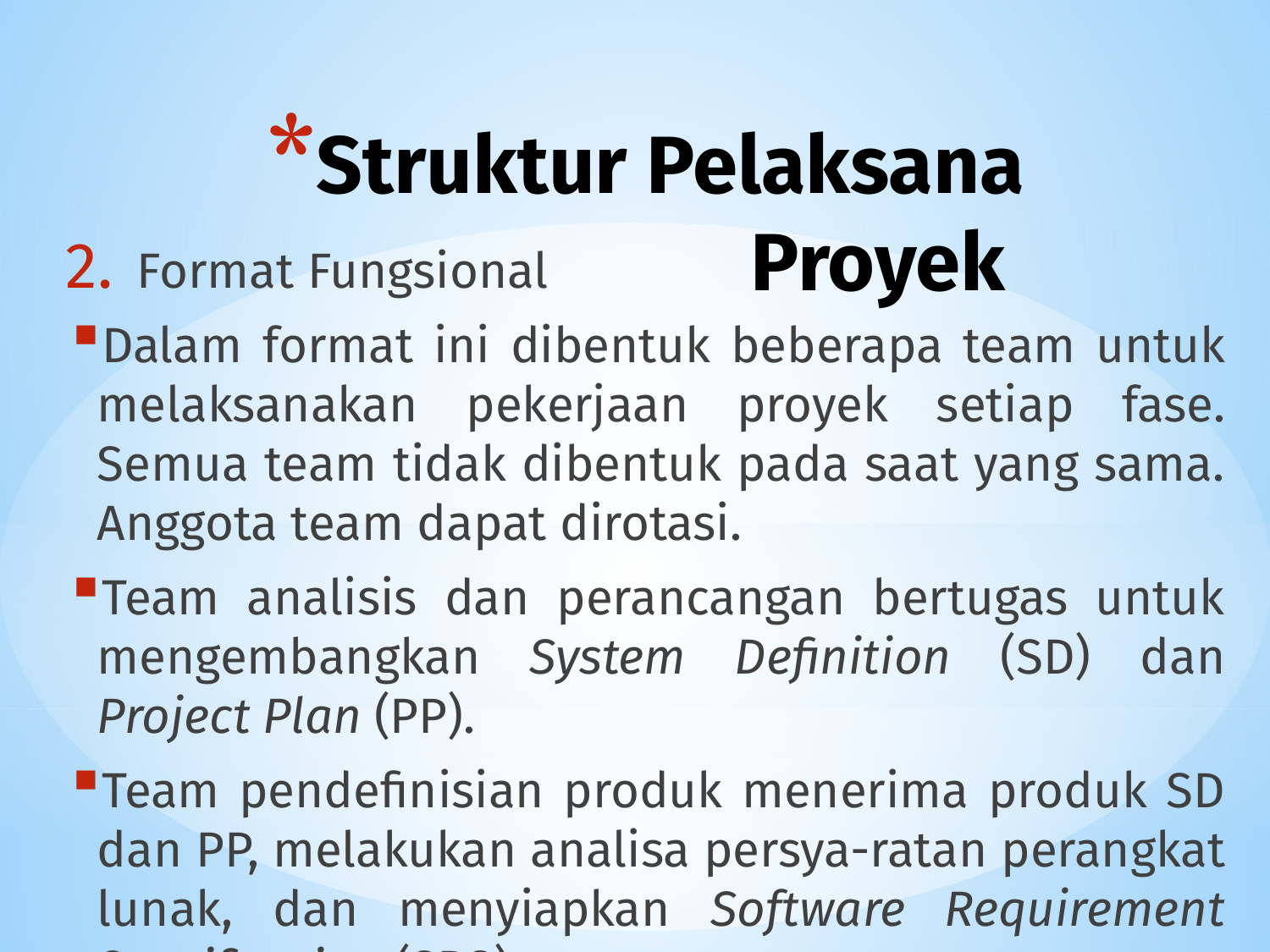

# Struktur Pelaksana Proyek
Format Fungsional
Dalam format ini dibentuk beberapa team untuk melaksanakan pekerjaan proyek setiap fase. Semua team tidak dibentuk pada saat yang sama. Anggota team dapat dirotasi.
Team analisis dan perancangan bertugas untuk mengembangkan System Definition (SD) dan Project Plan (PP).
Team pendefinisian produk menerima produk SD dan PP, melakukan analisa persya-ratan perangkat lunak, dan menyiapkan Software Requirement Specification (SRS).